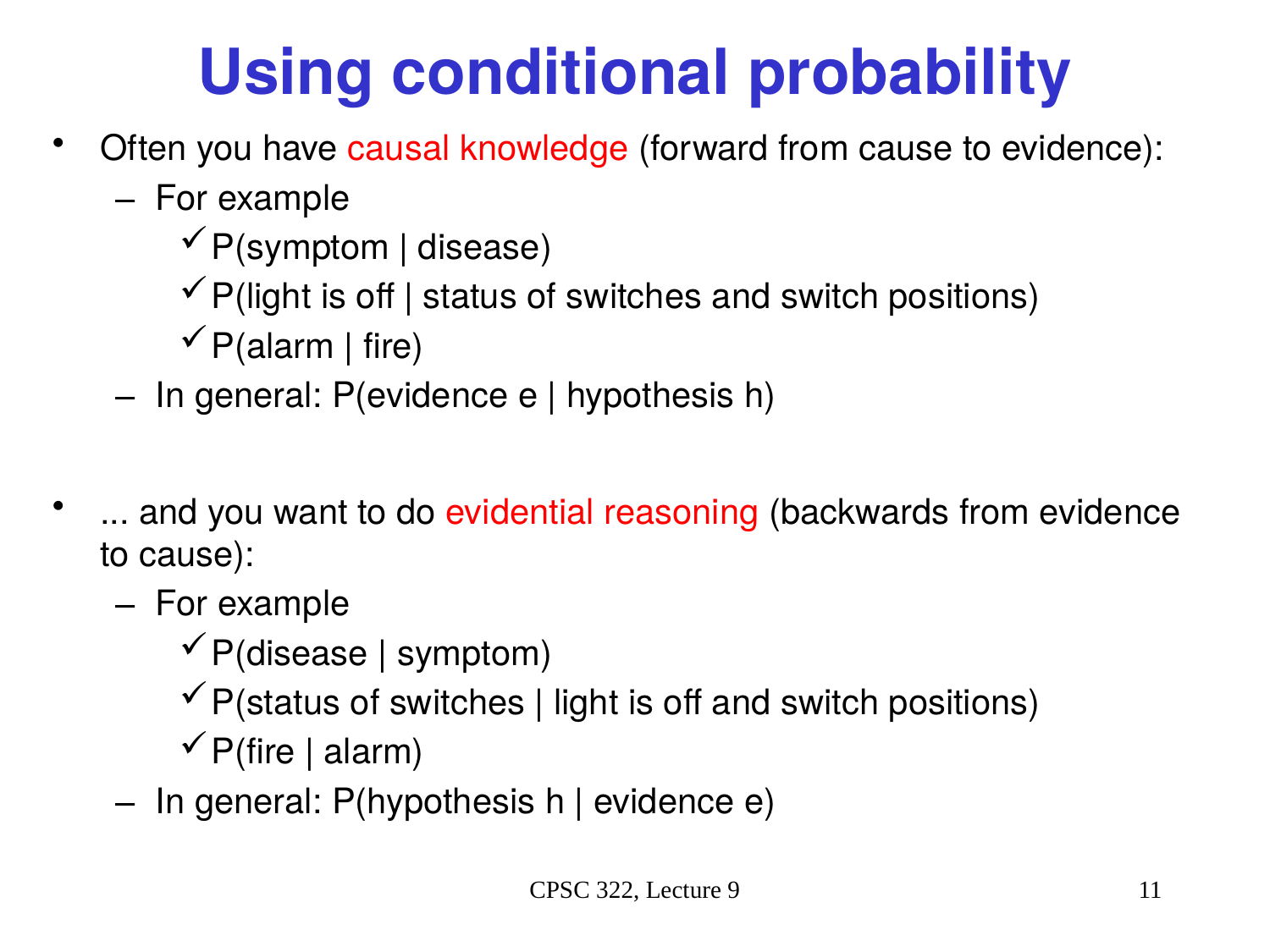

# Using conditional probability
Often you have causal knowledge (forward from cause to evidence):
For example
P(symptom | disease)
P(light is off | status of switches and switch positions)
P(alarm | fire)
In general: P(evidence e | hypothesis h)

... and you want to do evidential reasoning (backwards from evidence to cause):
For example
P(disease | symptom)
P(status of switches | light is off and switch positions)
P(fire | alarm)
In general: P(hypothesis h | evidence e)

CPSC 322, Lecture 9
11